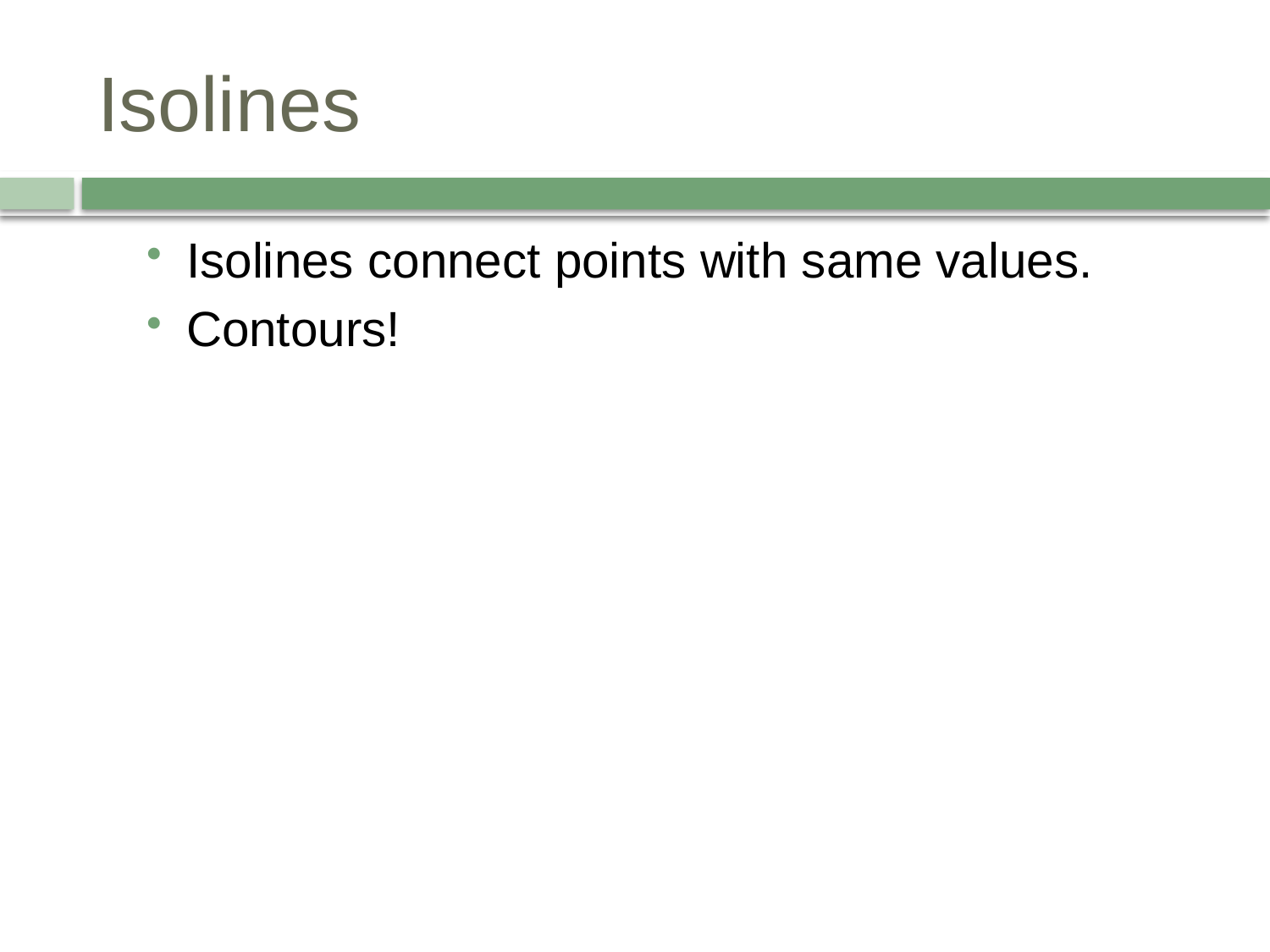

# Isolines
Isolines connect points with same values.
Contours!